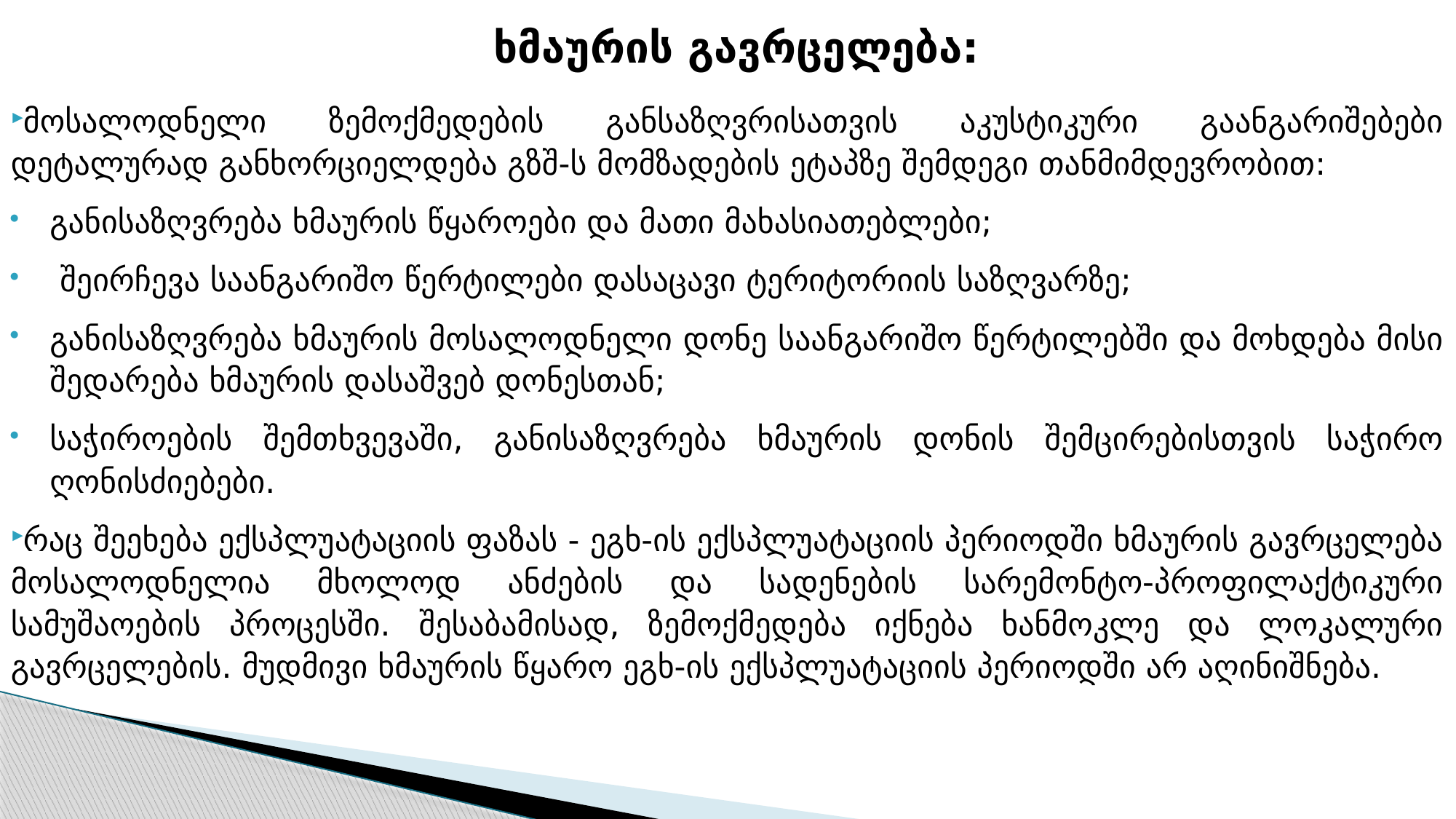

# ხმაურის გავრცელება:
მოსალოდნელი ზემოქმედების განსაზღვრისათვის აკუსტიკური გაანგარიშებები დეტალურად განხორციელდება გზშ-ს მომზადების ეტაპზე შემდეგი თანმიმდევრობით:
განისაზღვრება ხმაურის წყაროები და მათი მახასიათებლები;
 შეირჩევა საანგარიშო წერტილები დასაცავი ტერიტორიის საზღვარზე;
განისაზღვრება ხმაურის მოსალოდნელი დონე საანგარიშო წერტილებში და მოხდება მისი შედარება ხმაურის დასაშვებ დონესთან;
საჭიროების შემთხვევაში, განისაზღვრება ხმაურის დონის შემცირებისთვის საჭირო ღონისძიებები.
რაც შეეხება ექსპლუატაციის ფაზას - ეგხ-ის ექსპლუატაციის პერიოდში ხმაურის გავრცელება მოსალოდნელია მხოლოდ ანძების და სადენების სარემონტო-პროფილაქტიკური სამუშაოების პროცესში. შესაბამისად, ზემოქმედება იქნება ხანმოკლე და ლოკალური გავრცელების. მუდმივი ხმაურის წყარო ეგხ-ის ექსპლუატაციის პერიოდში არ აღინიშნება.